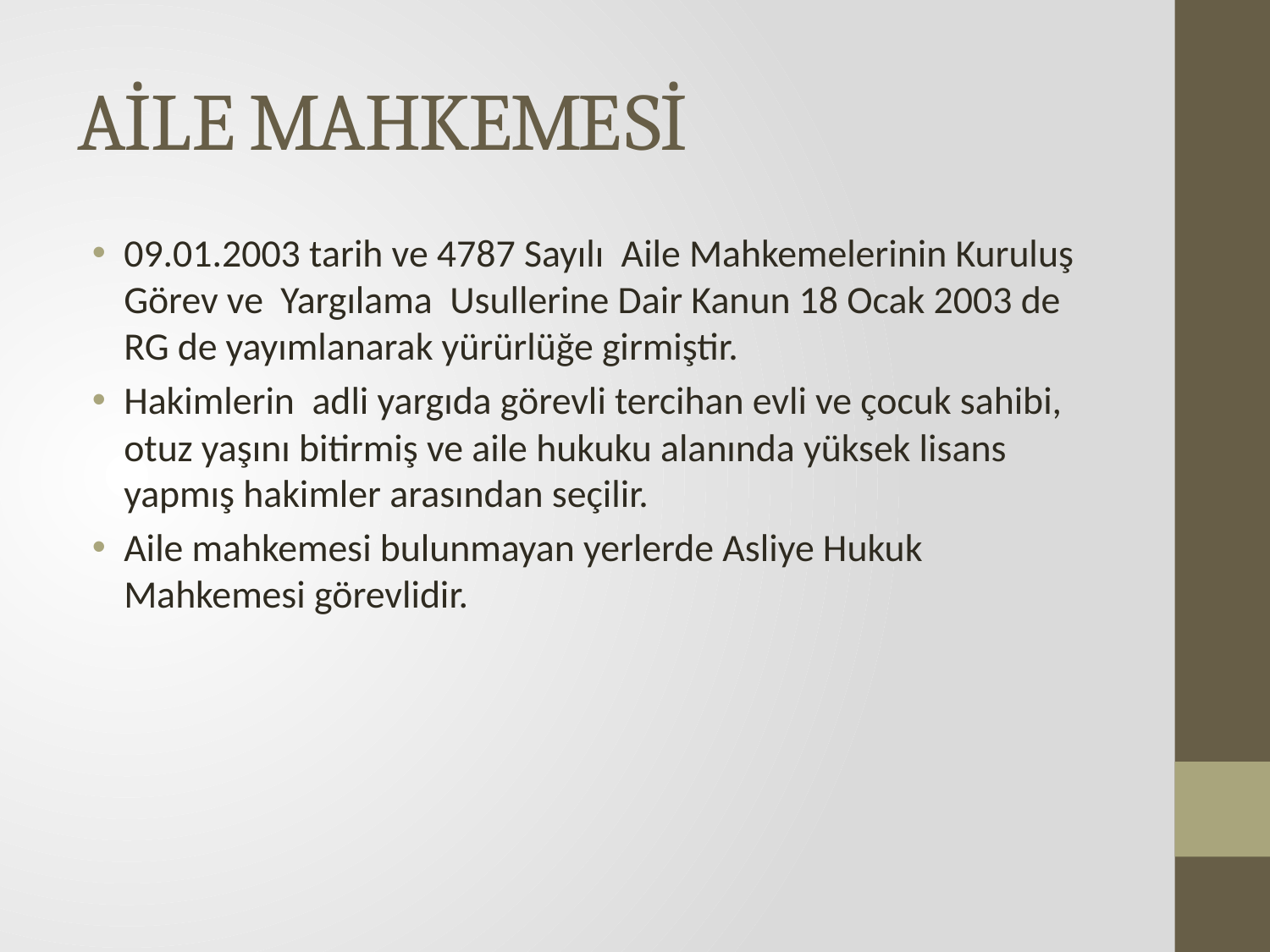

# AİLE MAHKEMESİ
09.01.2003 tarih ve 4787 Sayılı  Aile Mahkemelerinin Kuruluş  Görev ve  Yargılama  Usullerine Dair Kanun 18 Ocak 2003 de RG de yayımlanarak yürürlüğe girmiştir.
Hakimlerin  adli yargıda görevli tercihan evli ve çocuk sahibi, otuz yaşını bitirmiş ve aile hukuku alanında yüksek lisans yapmış hakimler arasından seçilir.
Aile mahkemesi bulunmayan yerlerde Asliye Hukuk Mahkemesi görevlidir.